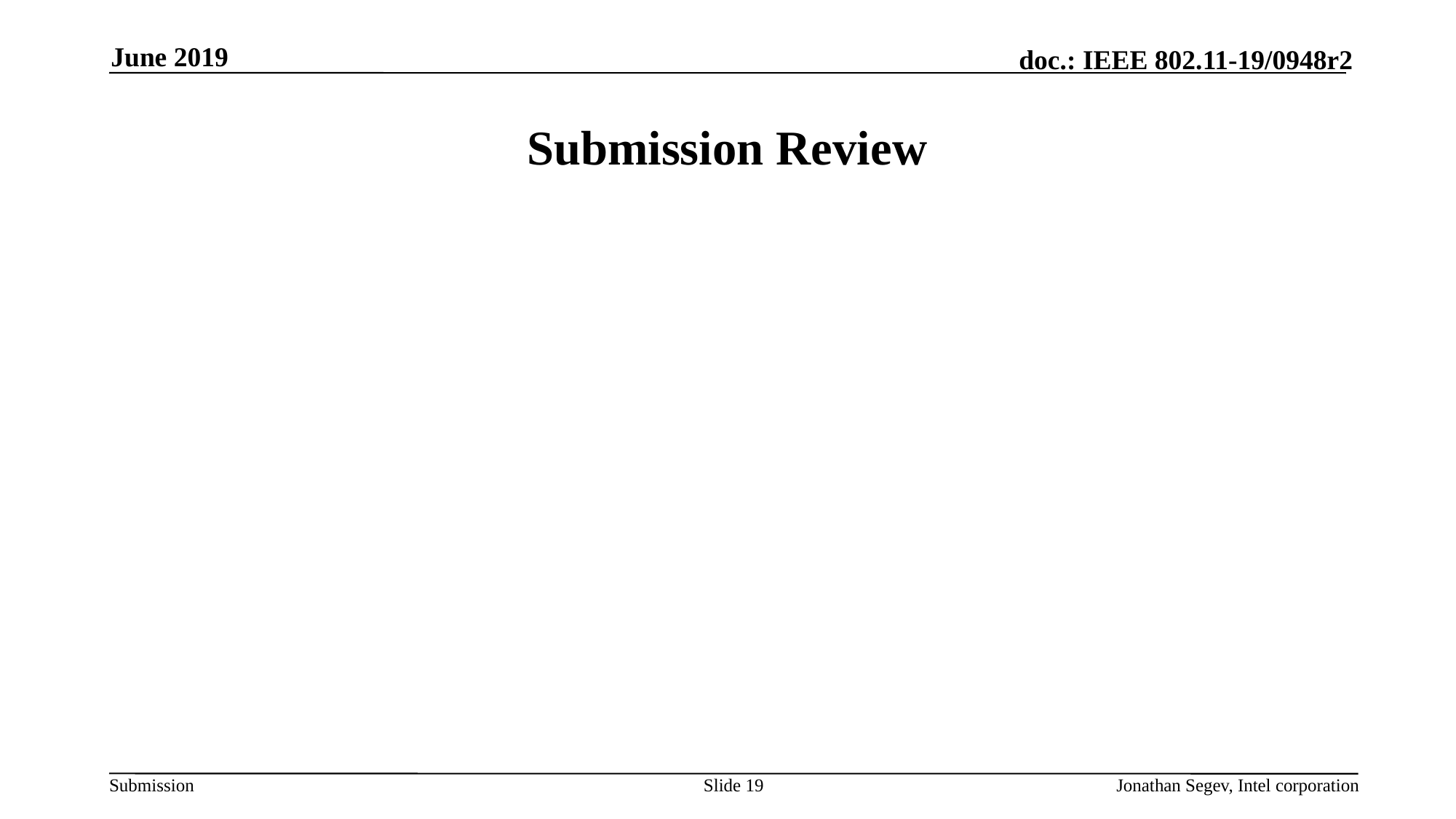

June 2019
# Submission Review

Slide 19
Jonathan Segev, Intel corporation